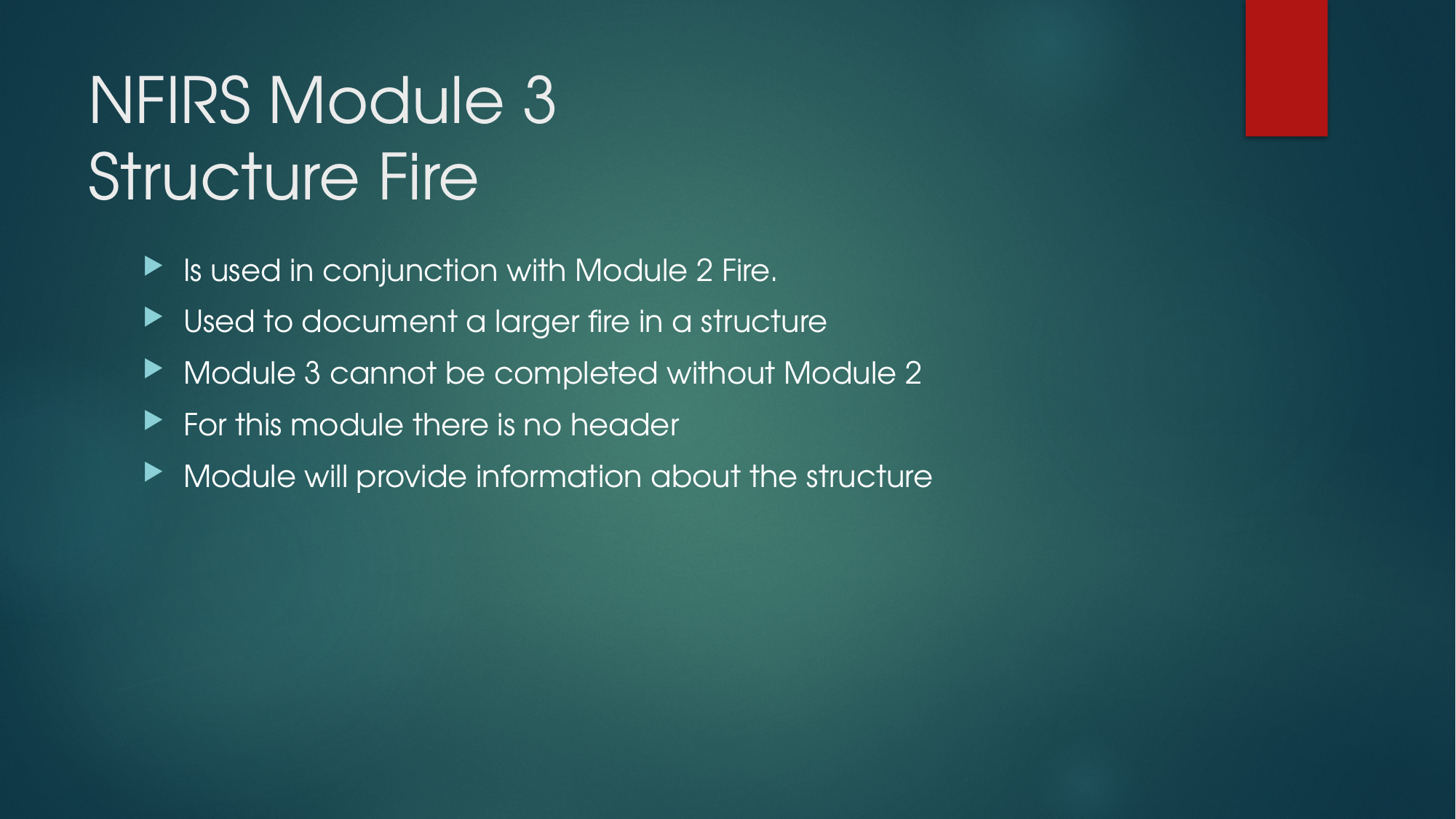

# NFIRS Module 3 Structure Fire
Is used in conjunction with Module 2 Fire.
Used to document a larger fire in a structure
Module 3 cannot be completed without Module 2
For this module there is no header
Module will provide information about the structure